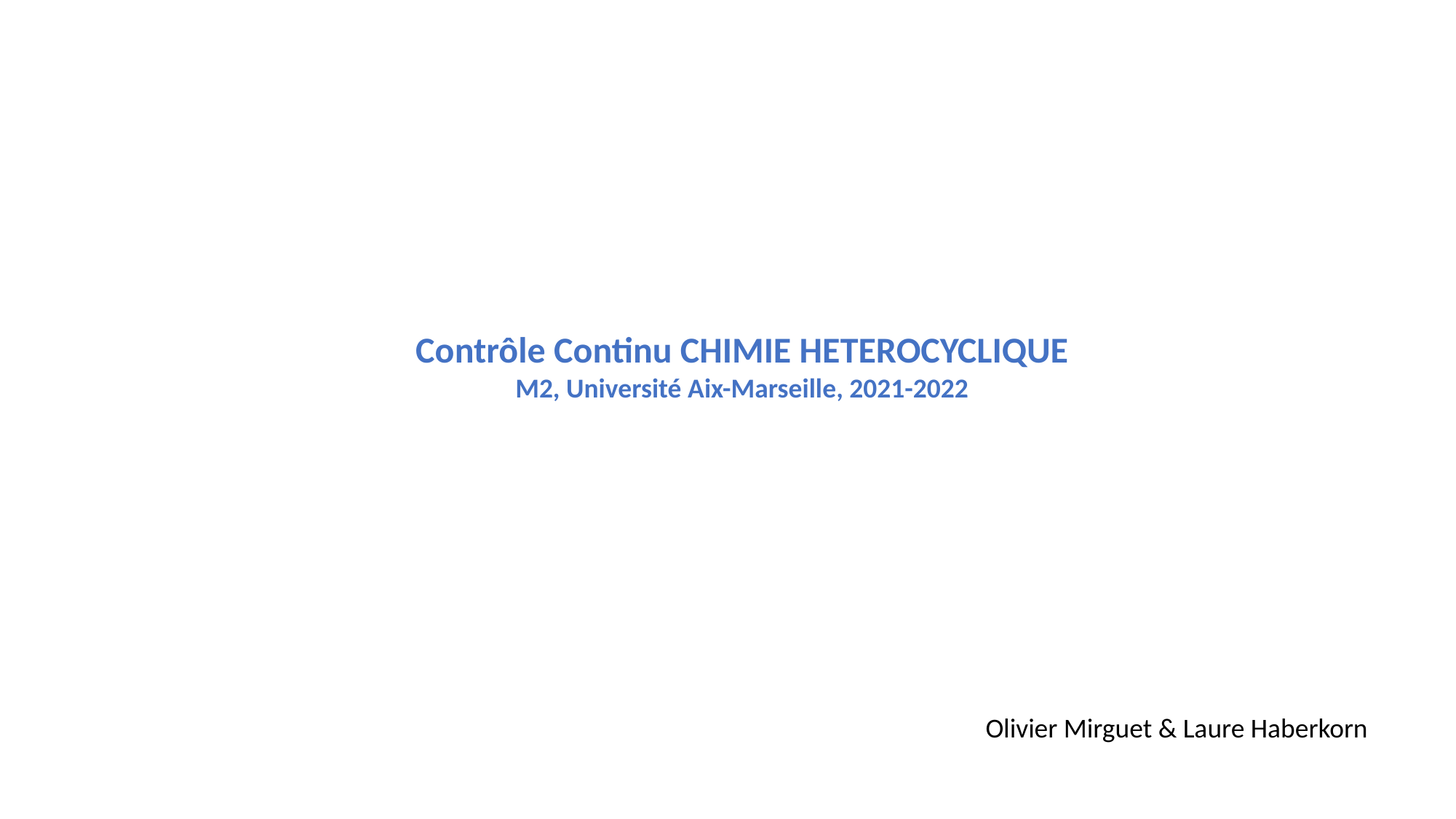

Contrôle Continu CHIMIE HETEROCYCLIQUE
M2, Université Aix-Marseille, 2021-2022
Olivier Mirguet & Laure Haberkorn